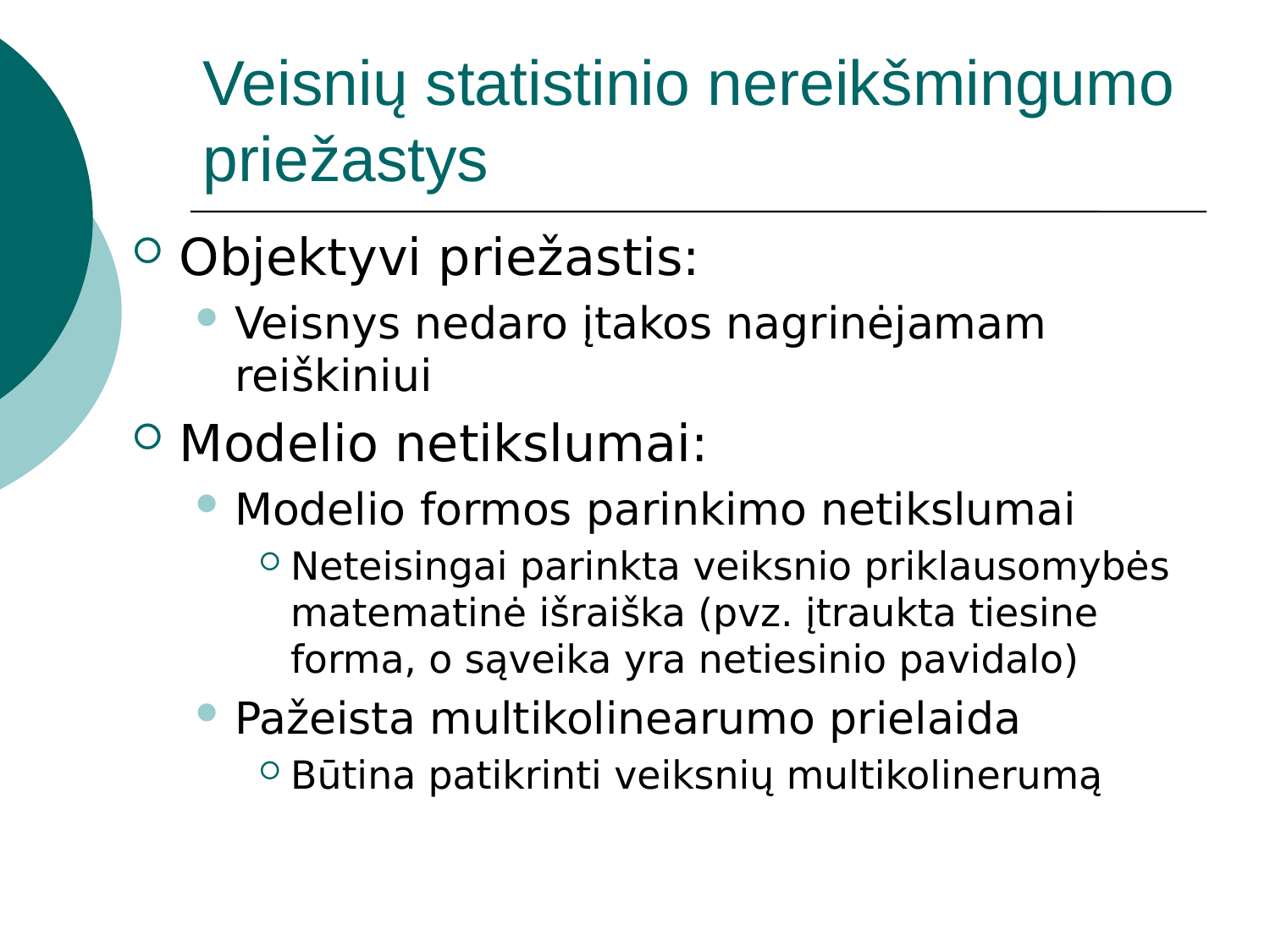

# Veisnių statistinio nereikšmingumo priežastys
Objektyvi priežastis:
Veisnys nedaro įtakos nagrinėjamam reiškiniui
Modelio netikslumai:
Modelio formos parinkimo netikslumai
Neteisingai parinkta veiksnio priklausomybės matematinė išraiška (pvz. įtraukta tiesine forma, o sąveika yra netiesinio pavidalo)
Pažeista multikolinearumo prielaida
Būtina patikrinti veiksnių multikolinerumą